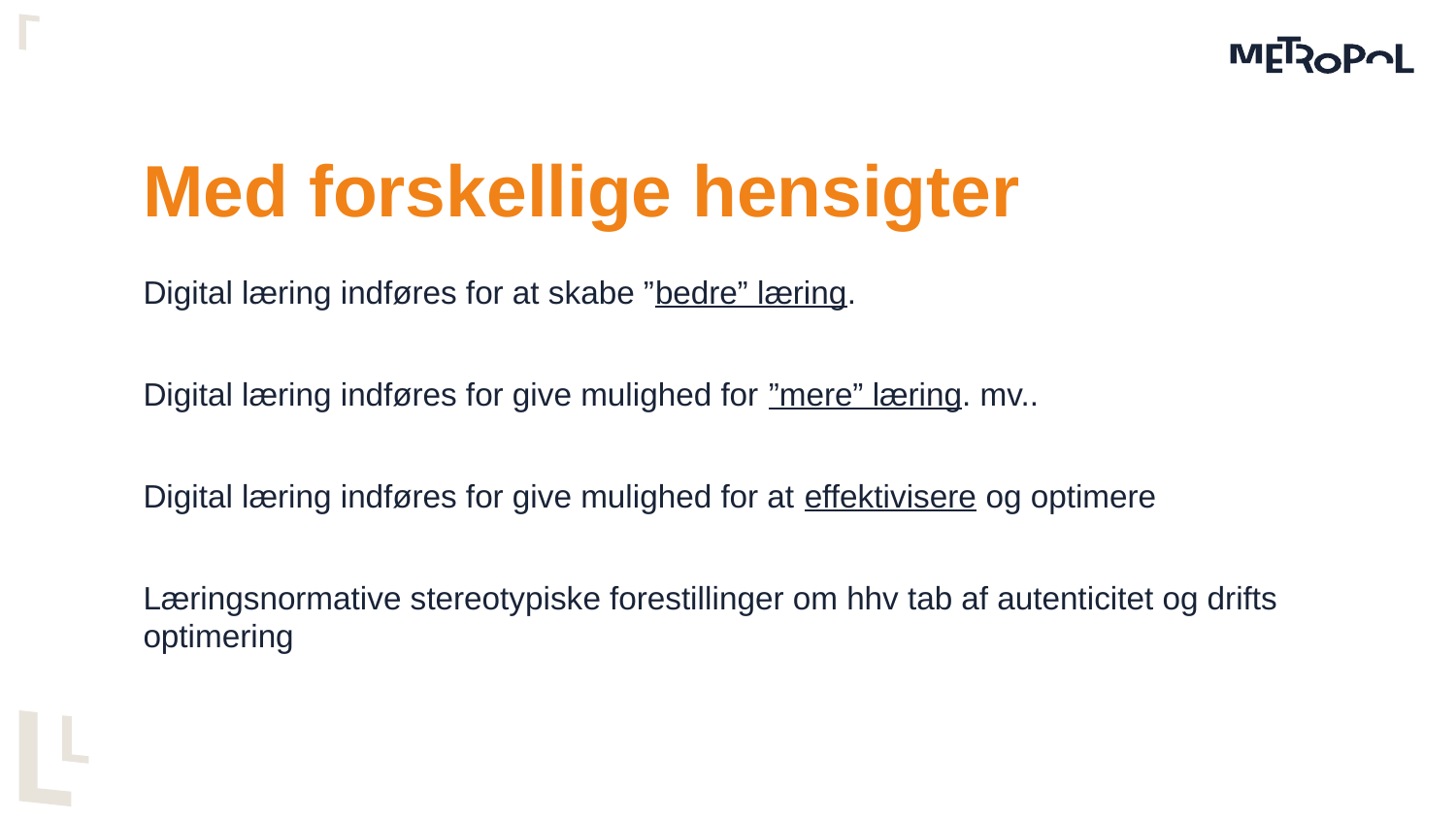

# Med forskellige hensigter
Digital læring indføres for at skabe ”bedre” læring.

Digital læring indføres for give mulighed for ”mere” læring. mv..

Digital læring indføres for give mulighed for at effektivisere og optimere

Læringsnormative stereotypiske forestillinger om hhv tab af autenticitet og drifts optimering
31.01.2018
Slide 8